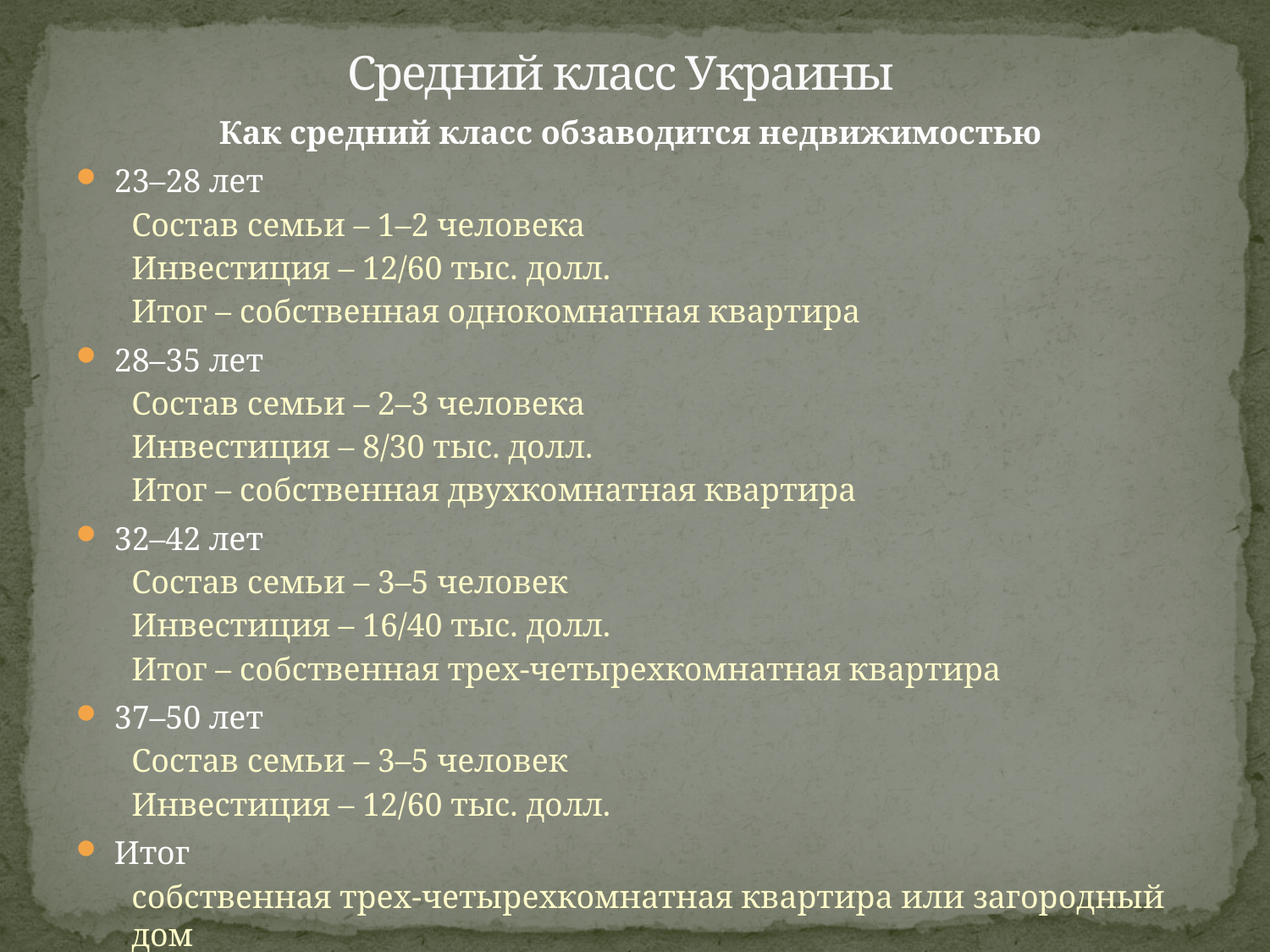

# Средний класс Украины
Как средний класс обзаводится недвижимостью
23–28 лет
Состав семьи – 1–2 человека
Инвестиция – 12/60 тыс. долл.
Итог – собственная однокомнатная квартира
28–35 лет
Состав семьи – 2–3 человека
Инвестиция – 8/30 тыс. долл.
Итог – собственная двухкомнатная квартира
32–42 лет
Состав семьи – 3–5 человек
Инвестиция – 16/40 тыс. долл.
Итог – собственная трех-четырехкомнатная квартира
37–50 лет
Состав семьи – 3–5 человек
Инвестиция – 12/60 тыс. долл.
Итог
собственная трех-четырехкомнатная квартира или загородный дом